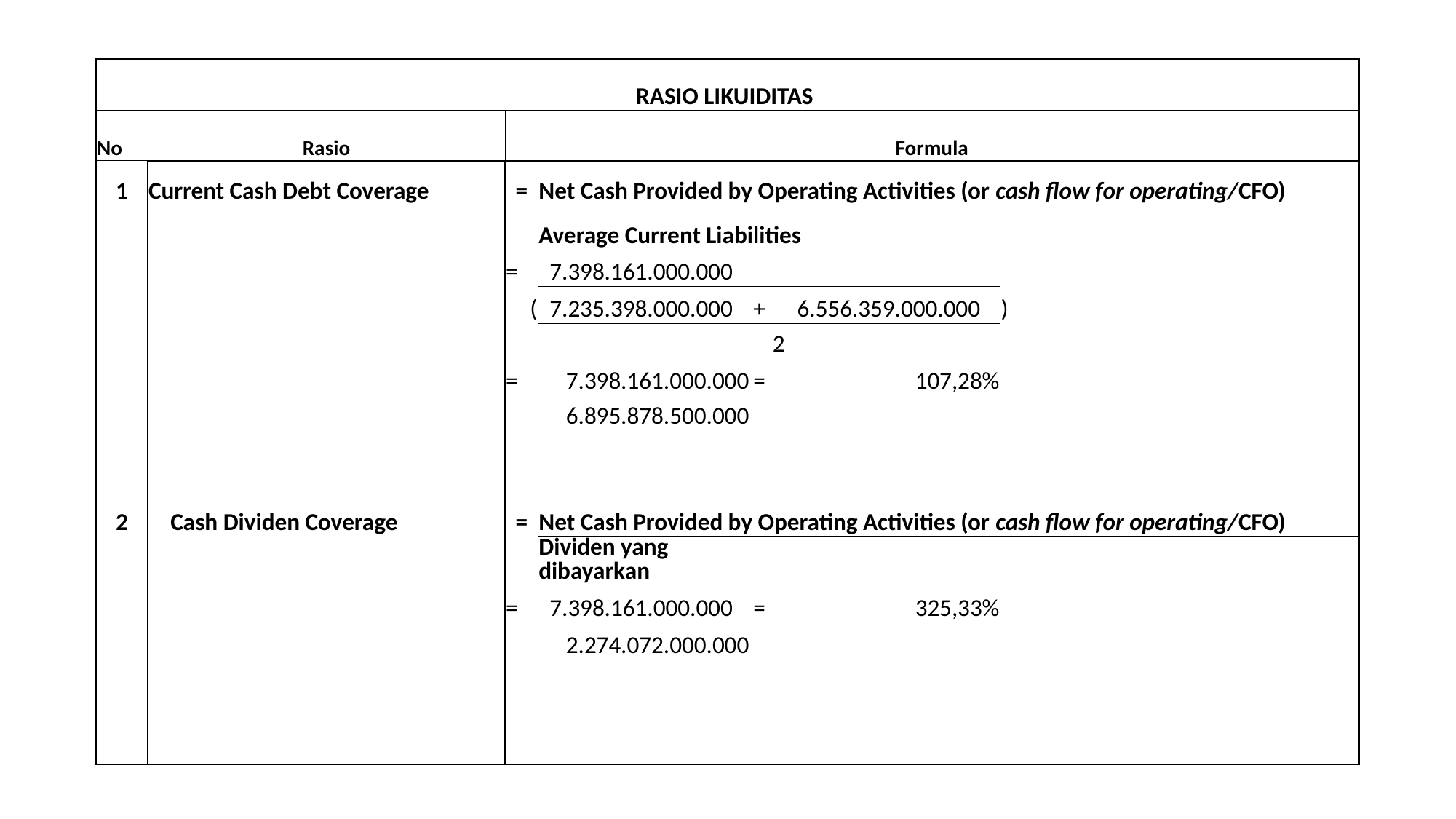

| RASIO LIKUIDITAS |  |  |  |  |  |  |  |  |  |
| --- | --- | --- | --- | --- | --- | --- | --- | --- | --- |
| No | Rasio | Formula |  |  |  |  |  |  |  |
| 1 | Current Cash Debt Coverage | = | Net Cash Provided by Operating Activities (or cash flow for operating/CFO) |  |  |  |  |  |  |
|  |  |  | Average Current Liabilities |  |  |  |  |  |  |
|  |  | = | 7.398.161.000.000 |  |  |  |  |  |  |
|  |  | ( | 7.235.398.000.000 | + | 6.556.359.000.000 | ) |  |  |  |
|  |  |  |  | 2 |  |  |  |  |  |
|  |  | = | 7.398.161.000.000 | = | 107,28% |  |  |  |  |
|  |  |  | 6.895.878.500.000 |  |  |  |  |  |  |
|  |  |  |  |  |  |  |  |  |  |
|  |  |  |  |  |  |  |  |  |  |
| 2 | Cash Dividen Coverage | = | Net Cash Provided by Operating Activities (or cash flow for operating/CFO) |  |  |  |  |  |  |
|  |  |  | Dividen yang dibayarkan |  |  |  |  |  |  |
|  |  | = | 7.398.161.000.000 | = | 325,33% |  |  |  |  |
|  |  |  | 2.274.072.000.000 |  |  |  |  |  |  |
|  |  |  |  |  |  |  |  |  |  |
|  |  |  |  |  |  |  |  |  |  |
|  |  |  |  |  |  |  |  |  |  |